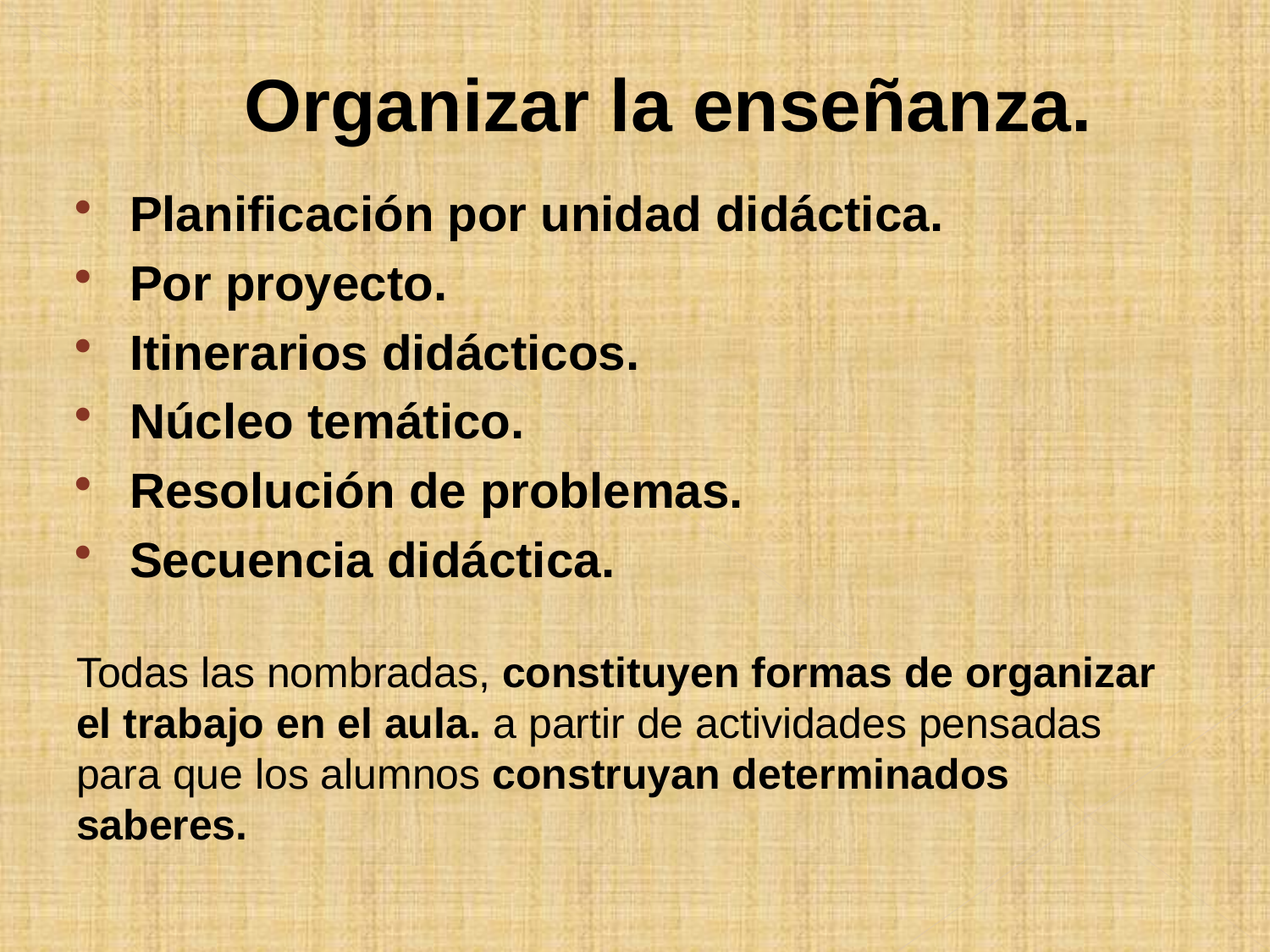

# Organizar la enseñanza.
Planificación por unidad didáctica.
Por proyecto.
Itinerarios didácticos.
Núcleo temático.
Resolución de problemas.
Secuencia didáctica.

Todas las nombradas, constituyen formas de organizar el trabajo en el aula. a partir de actividades pensadas para que los alumnos construyan determinados saberes.